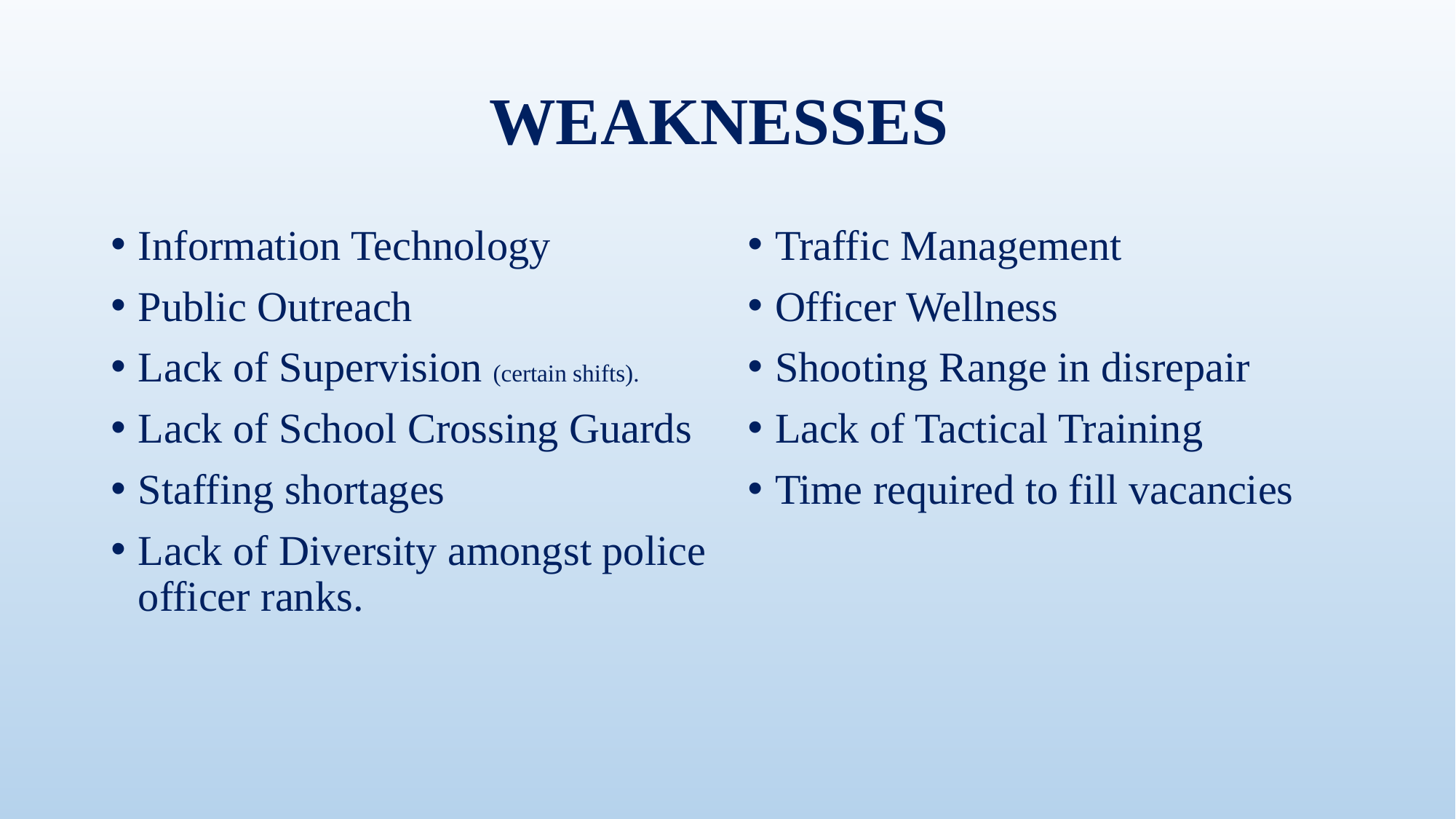

# WEAKNESSES
Information Technology
Public Outreach
Lack of Supervision (certain shifts).
Lack of School Crossing Guards
Staffing shortages
Lack of Diversity amongst police officer ranks.
Traffic Management
Officer Wellness
Shooting Range in disrepair
Lack of Tactical Training
Time required to fill vacancies